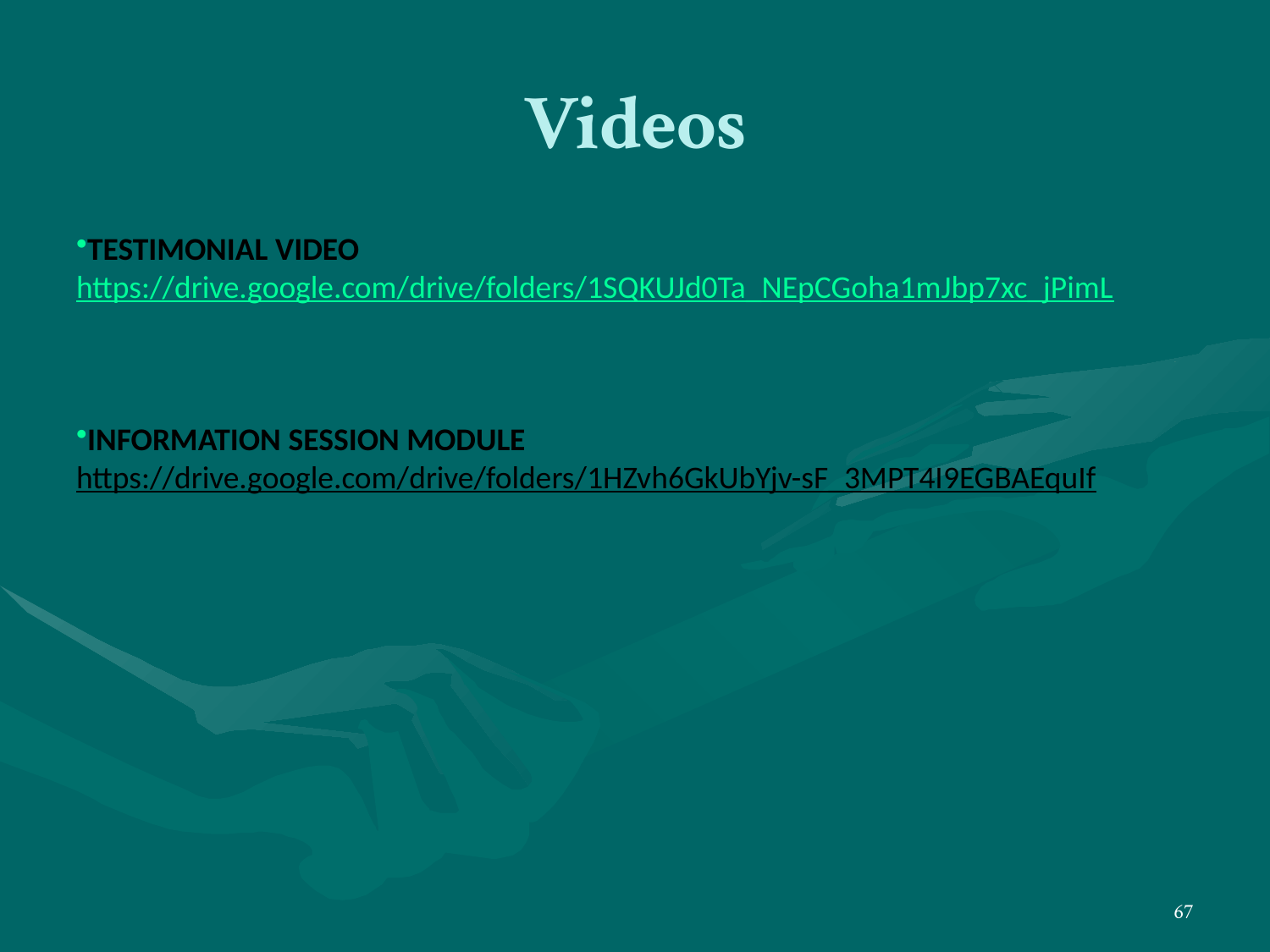

# Videos
TESTIMONIAL VIDEO
https://drive.google.com/drive/folders/1SQKUJd0Ta_NEpCGoha1mJbp7xc_jPimL

INFORMATION SESSION MODULE
https://drive.google.com/drive/folders/1HZvh6GkUbYjv-sF_3MPT4I9EGBAEquIf

67